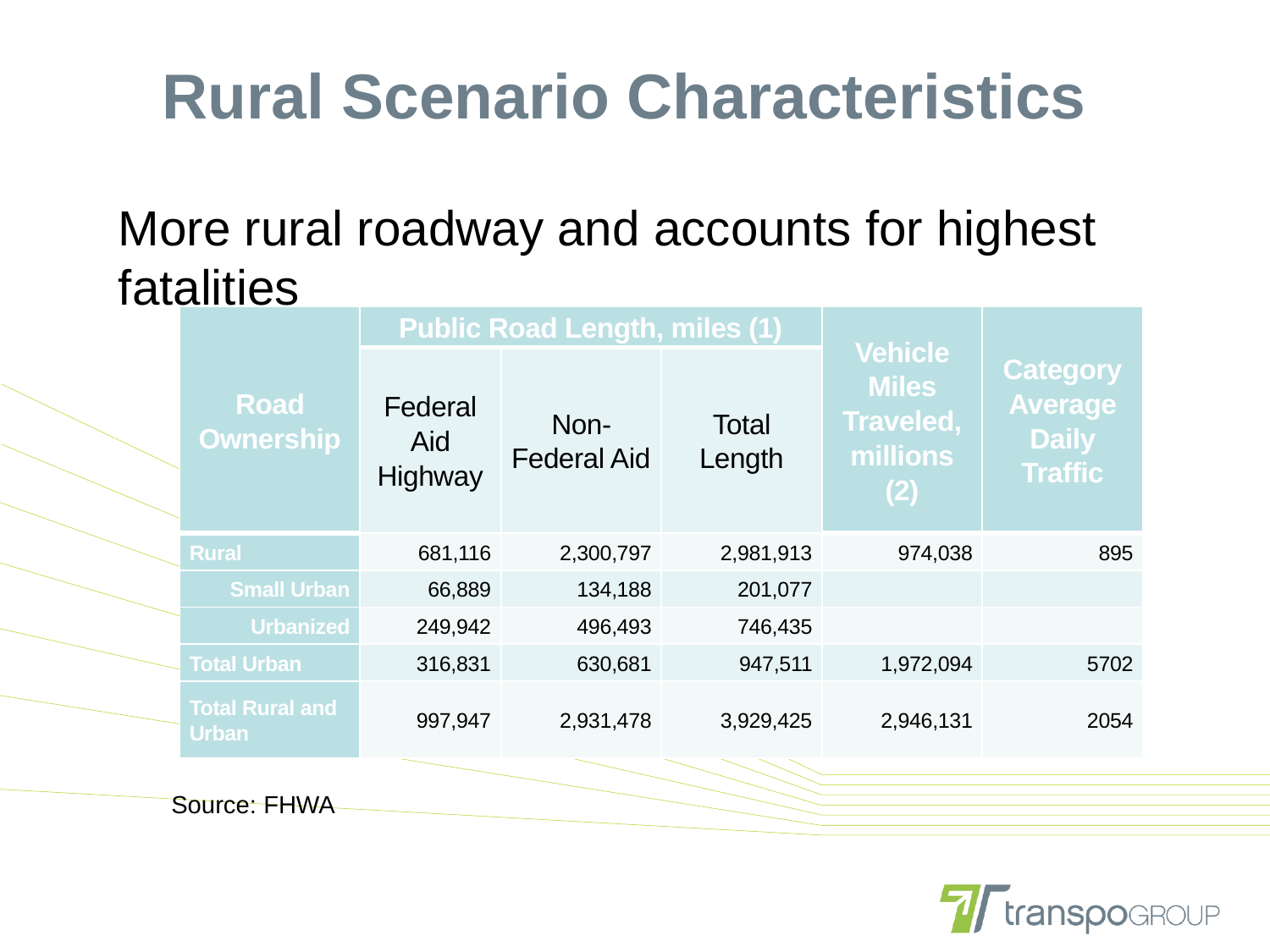

# Rural Scenario Characteristics
More rural roadway and accounts for highest fatalities

| Road Ownership | Public Road Length, miles (1) |  |  | Vehicle Miles Traveled, millions (2) | Category Average Daily Traffic |
| --- | --- | --- | --- | --- | --- |
|  | Federal Aid Highway | Non-Federal Aid | Total Length |  |  |
| Rural | 681,116 | 2,300,797 | 2,981,913 | 974,038 | 895 |
| Small Urban | 66,889 | 134,188 | 201,077 |  |  |
| Urbanized | 249,942 | 496,493 | 746,435 |  |  |
| Total Urban | 316,831 | 630,681 | 947,511 | 1,972,094 | 5702 |
| Total Rural and Urban | 997,947 | 2,931,478 | 3,929,425 | 2,946,131 | 2054 |
Source: FHWA